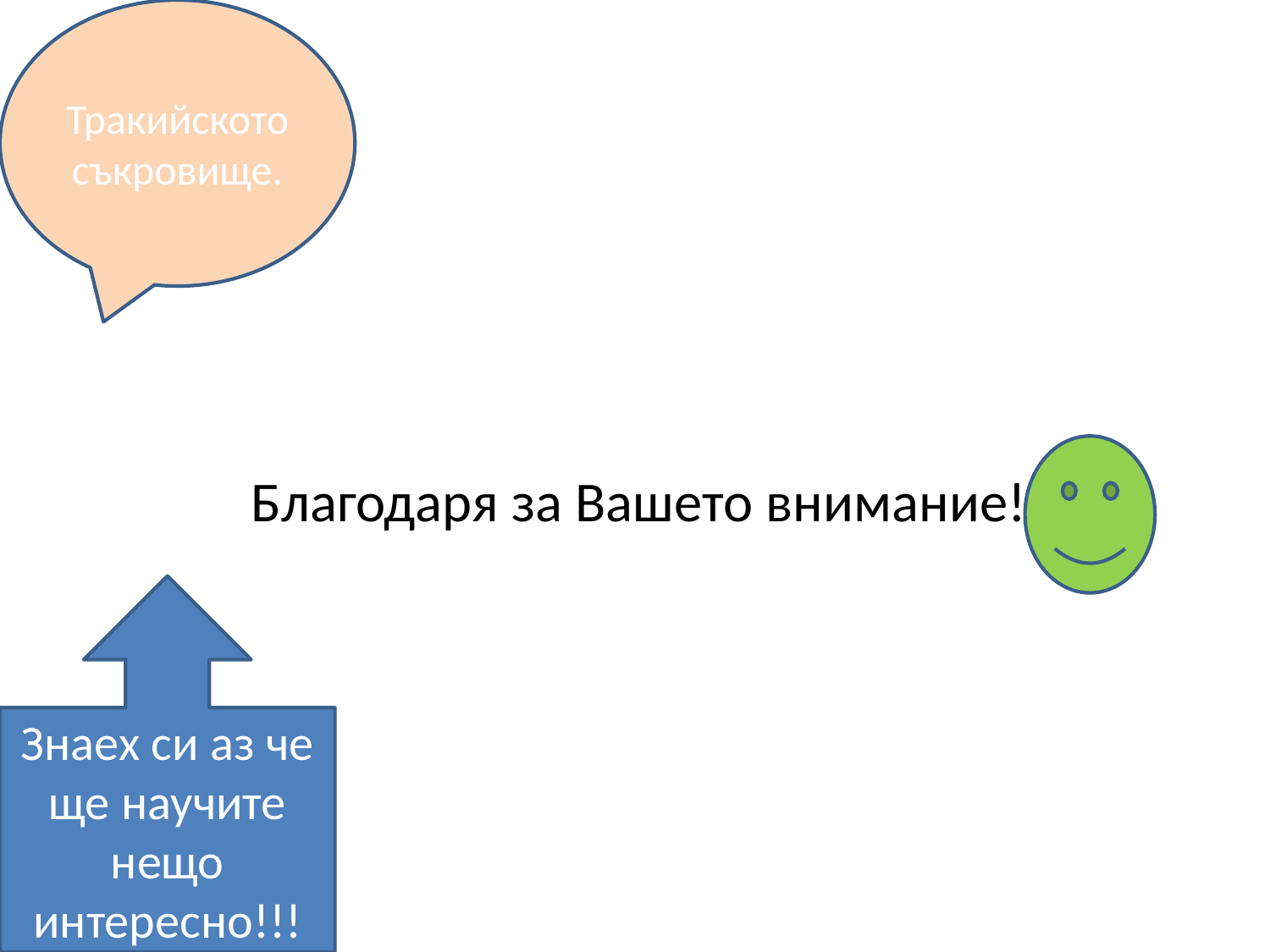

Тракийското съкровище.

		Благодаря за Вашето внимание!

Знаех си аз че ще научите нещо интересно!!!